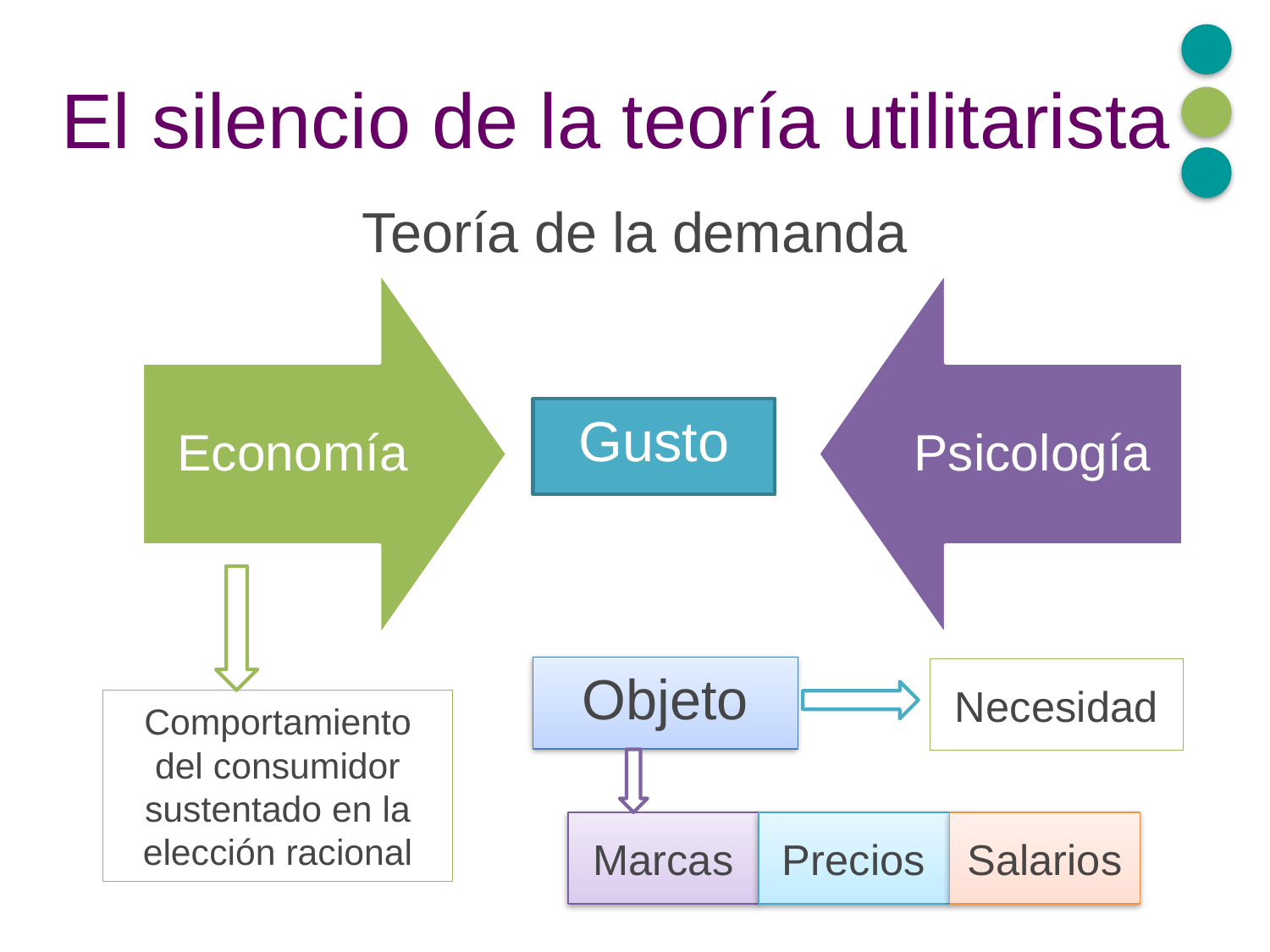

# El silencio de la teoría utilitarista
Teoría de la demanda
Economía
Psicología
Gusto

Objeto
Necesidad

Comportamiento del consumidor sustentado en la elección racional

Marcas
Precios
Salarios